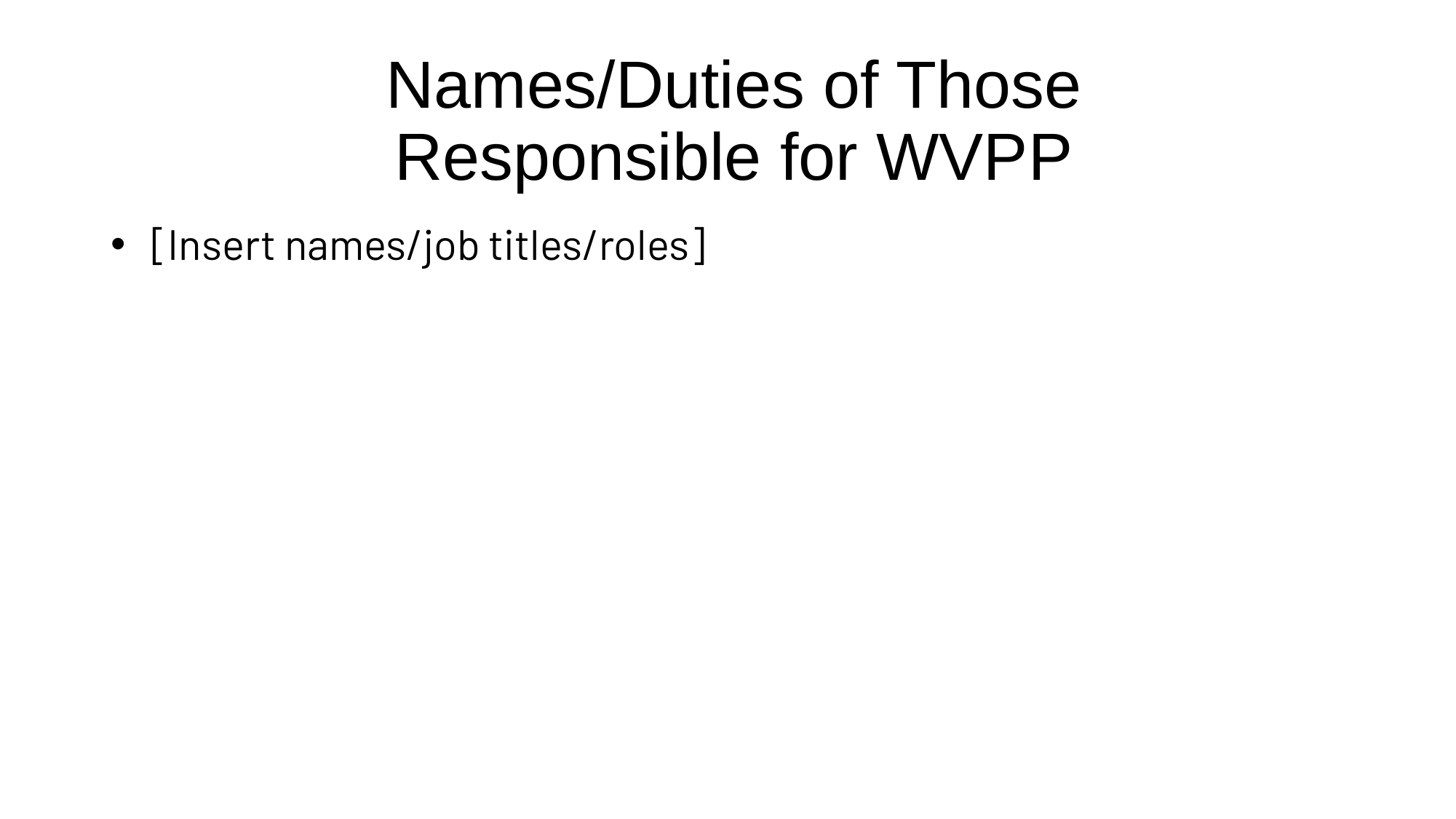

# Names/Duties of Those Responsible for WVPP
[Insert names/job titles/roles]